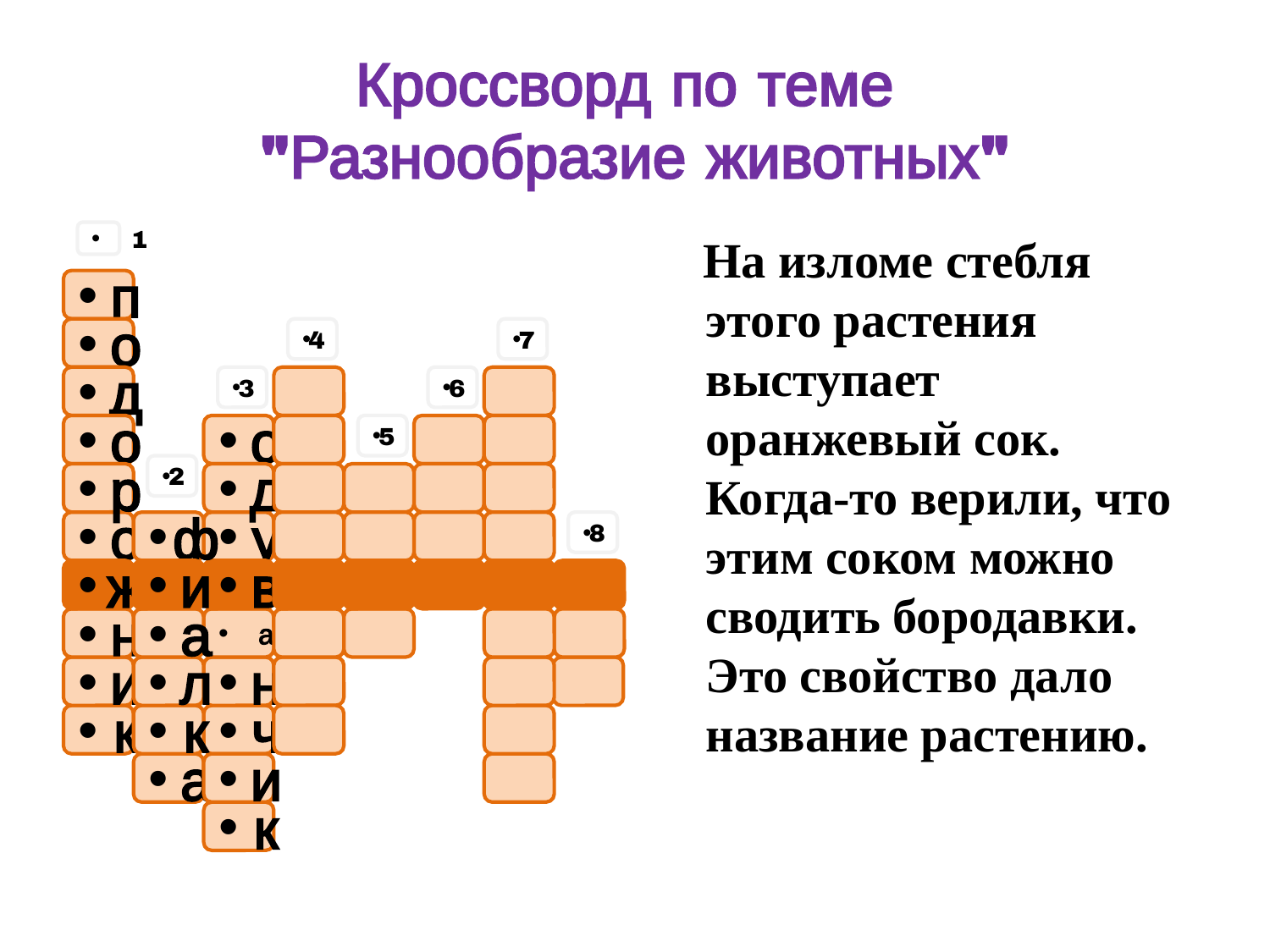

# Кроссворд по теме "Разнообразие животных"
1
п
о
4
7
д
3

6

о
о

5

2
р
д

о
ф
у

8
ж
и
в

н
а
а

и
л
н

к
к
ч

а
и

к
    На изломе стебля этого растения выступает оранжевый сок. Когда-то верили, что этим соком можно сводить бородавки. Это свойство дало название растению.